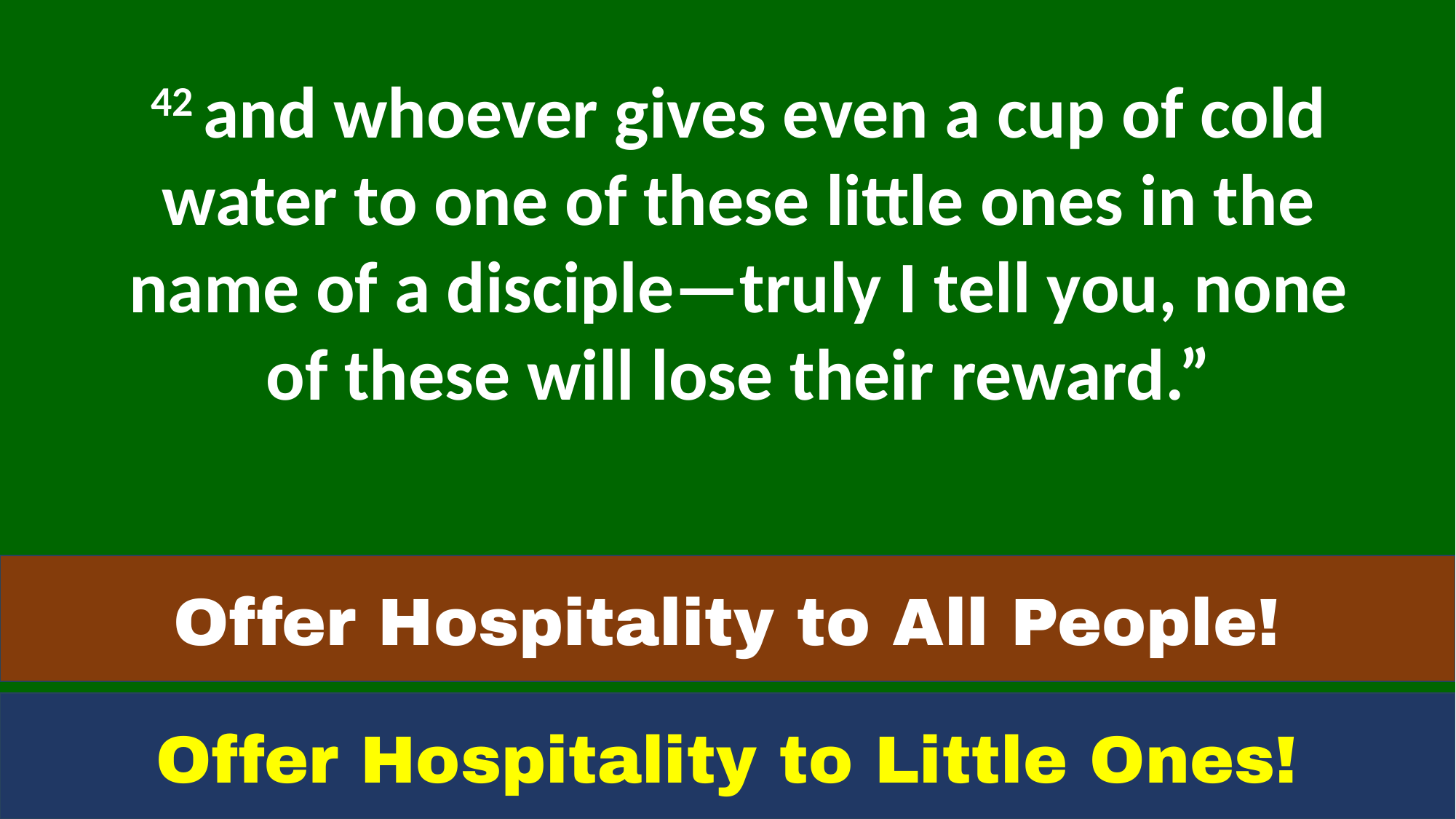

42 and whoever gives even a cup of cold water to one of these little ones in the name of a disciple—truly I tell you, none of these will lose their reward.”
Offer Hospitality to All People!
Offer Hospitality to Little Ones!